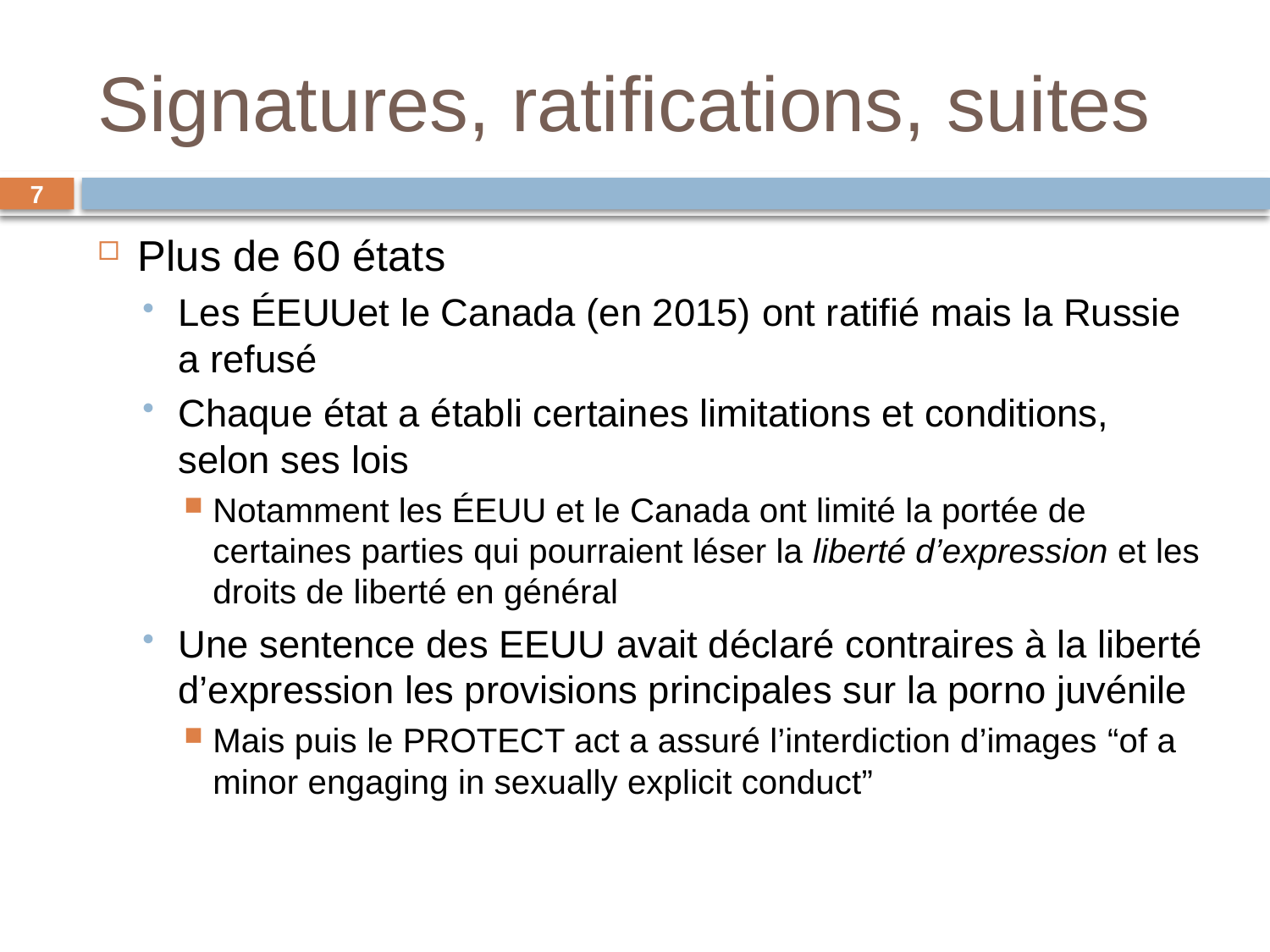

# Signatures, ratifications, suites
7
Plus de 60 états
Les ÉEUUet le Canada (en 2015) ont ratifié mais la Russie a refusé
Chaque état a établi certaines limitations et conditions, selon ses lois
Notamment les ÉEUU et le Canada ont limité la portée de certaines parties qui pourraient léser la liberté d’expression et les droits de liberté en général
Une sentence des EEUU avait déclaré contraires à la liberté d’expression les provisions principales sur la porno juvénile
Mais puis le PROTECT act a assuré l’interdiction d’images “of a minor engaging in sexually explicit conduct”